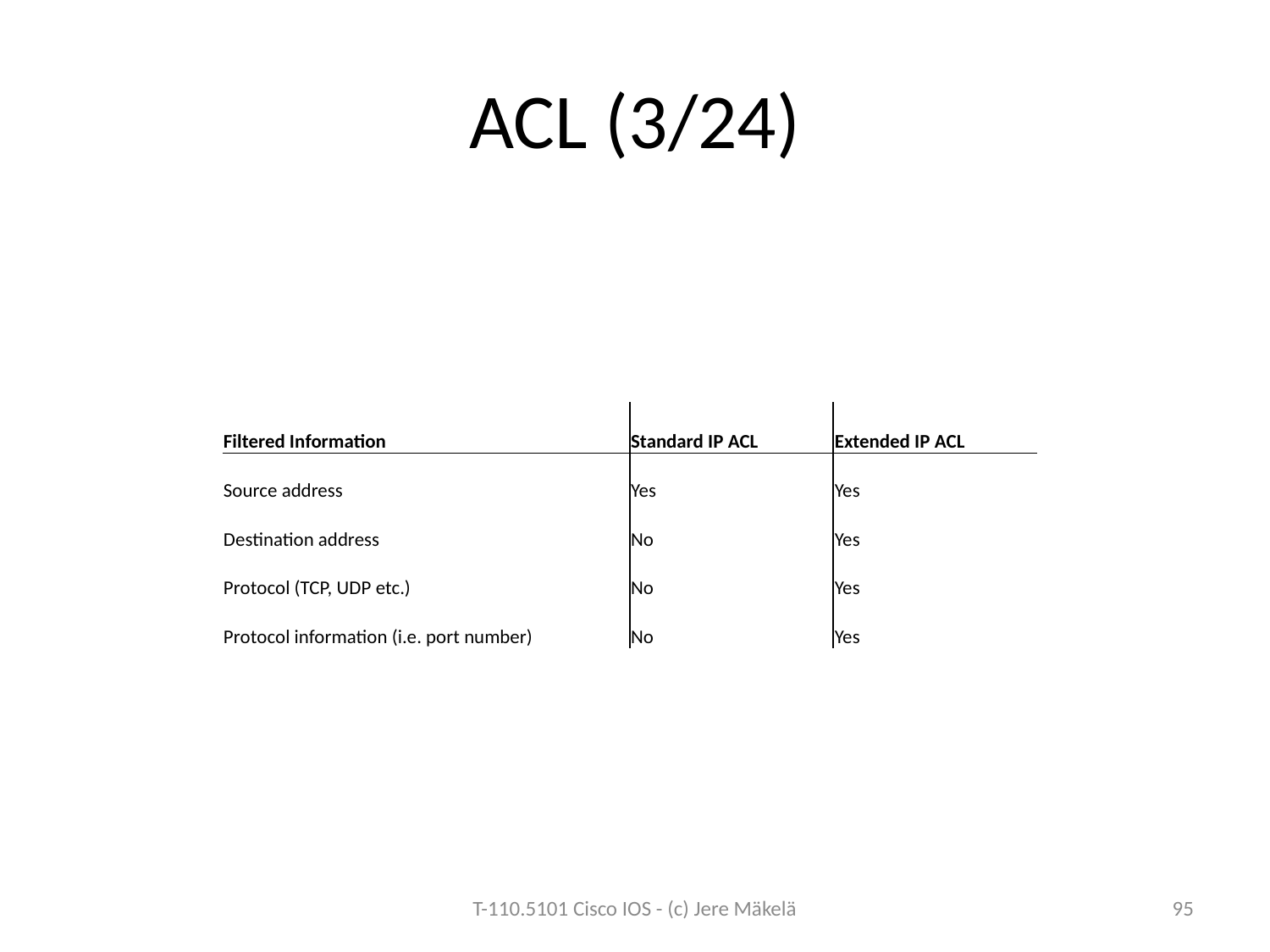

# ACL (3/24)
| Filtered Information |  |  | Standard IP ACL |  | Extended IP ACL |  |
| --- | --- | --- | --- | --- | --- | --- |
| Source address |  |  | Yes |  | Yes |  |
| Destination address |  |  | No |  | Yes |  |
| Protocol (TCP, UDP etc.) |  |  | No |  | Yes |  |
| Protocol information (i.e. port number) |  |  | No |  | Yes |  |
T-110.5101 Cisco IOS - (c) Jere Mäkelä
95